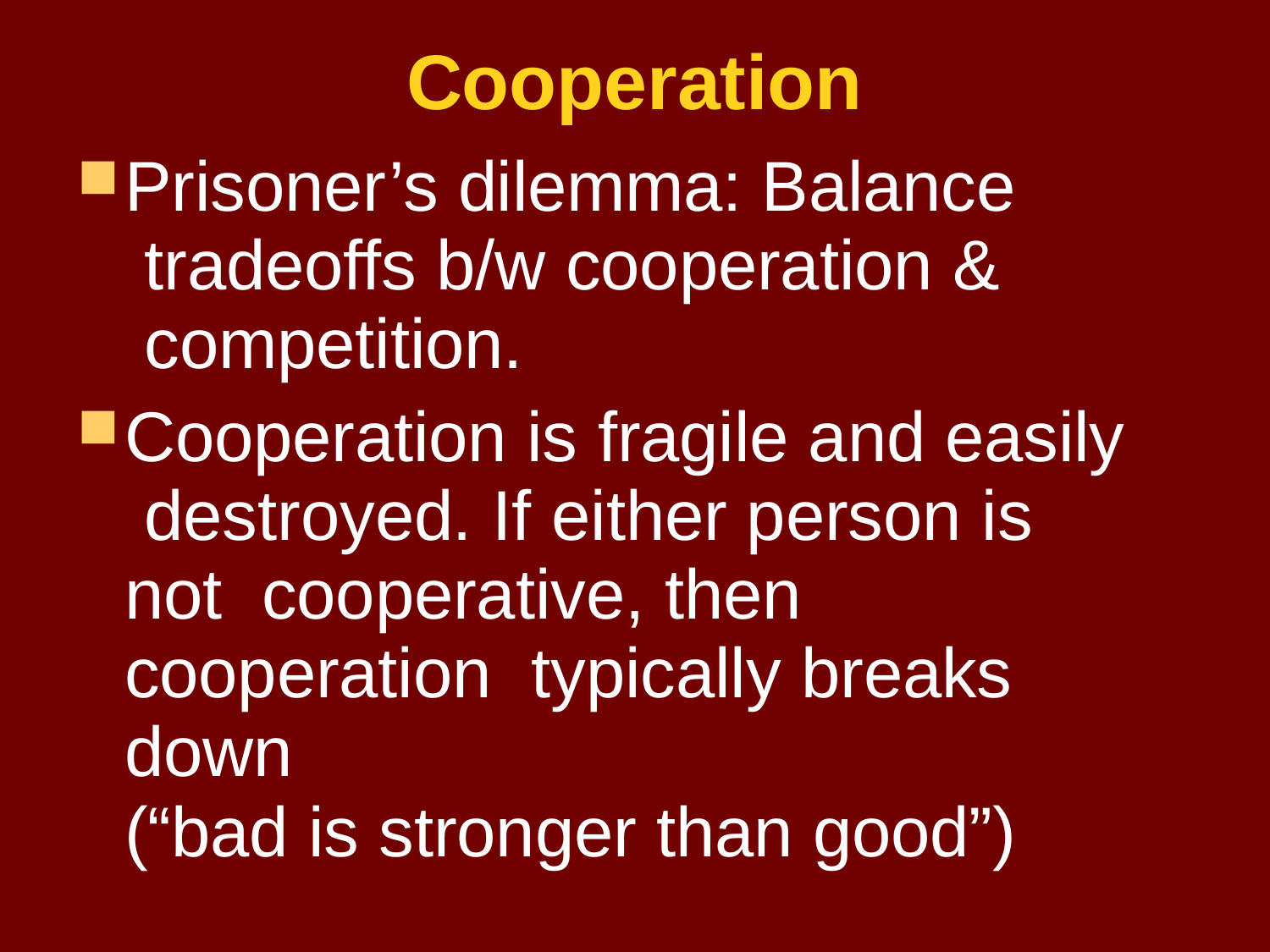

# Cooperation
Prisoner’s dilemma: Balance  tradeoffs b/w cooperation &  competition.
Cooperation is fragile and easily  destroyed. If either person is not  cooperative, then cooperation  typically breaks down
(“bad is stronger than good”)